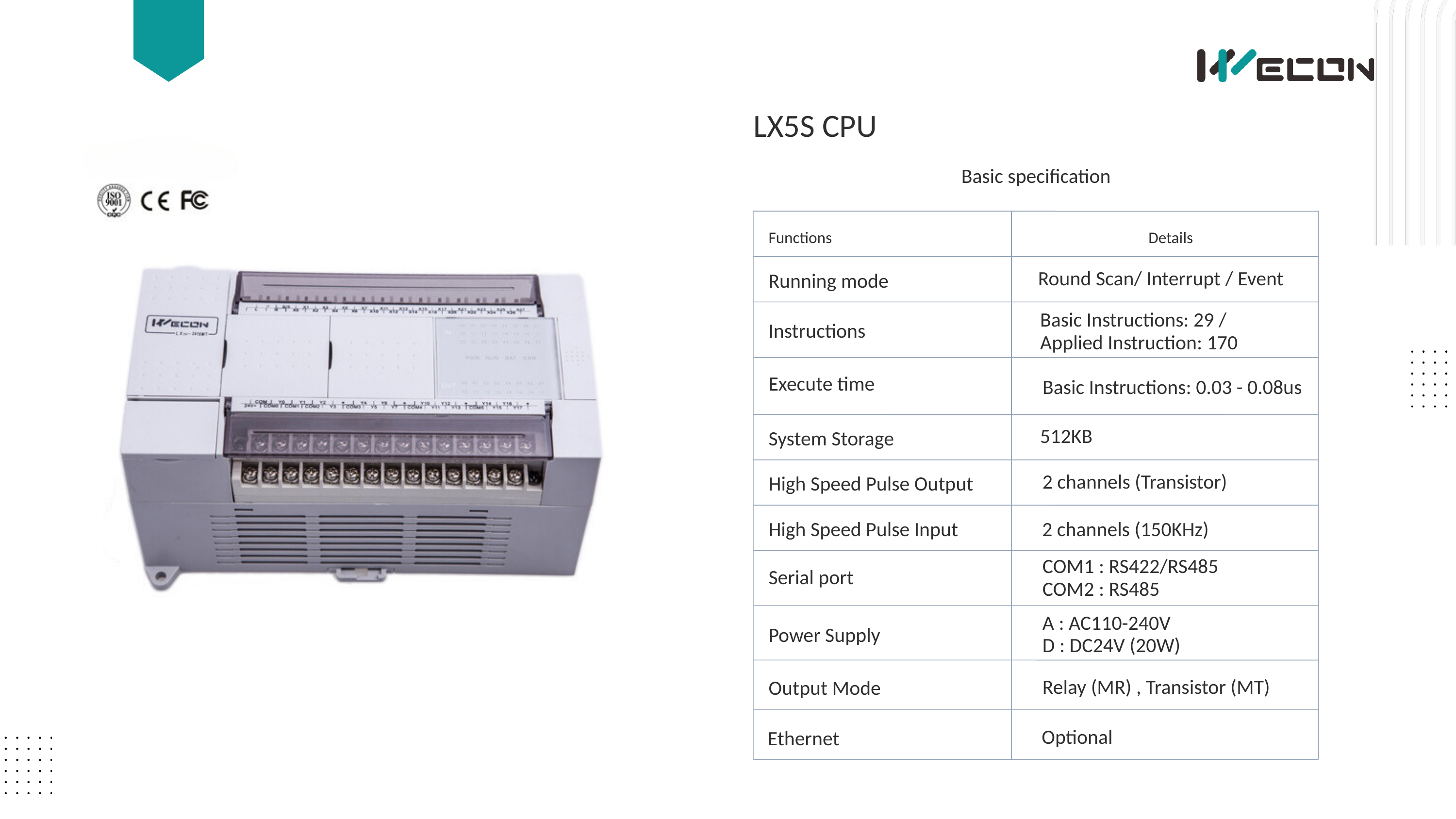

LX5S CPU

Basic specification

Functions
Details

Round Scan/ Interrupt / Event
Running mode

Basic Instructions: 29 / Applied Instruction: 170
Instructions

Execute time
Basic Instructions: 0.03 - 0.08us

512KB
System Storage

2 channels (Transistor)
High Speed Pulse Output

High Speed Pulse Input
2 channels (150KHz)

COM1 : RS422/RS485
COM2 : RS485
Serial port

A : AC110-240V
D : DC24V (20W)
Power Supply

Relay (MR) , Transistor (MT)
Output Mode

Optional
Ethernet